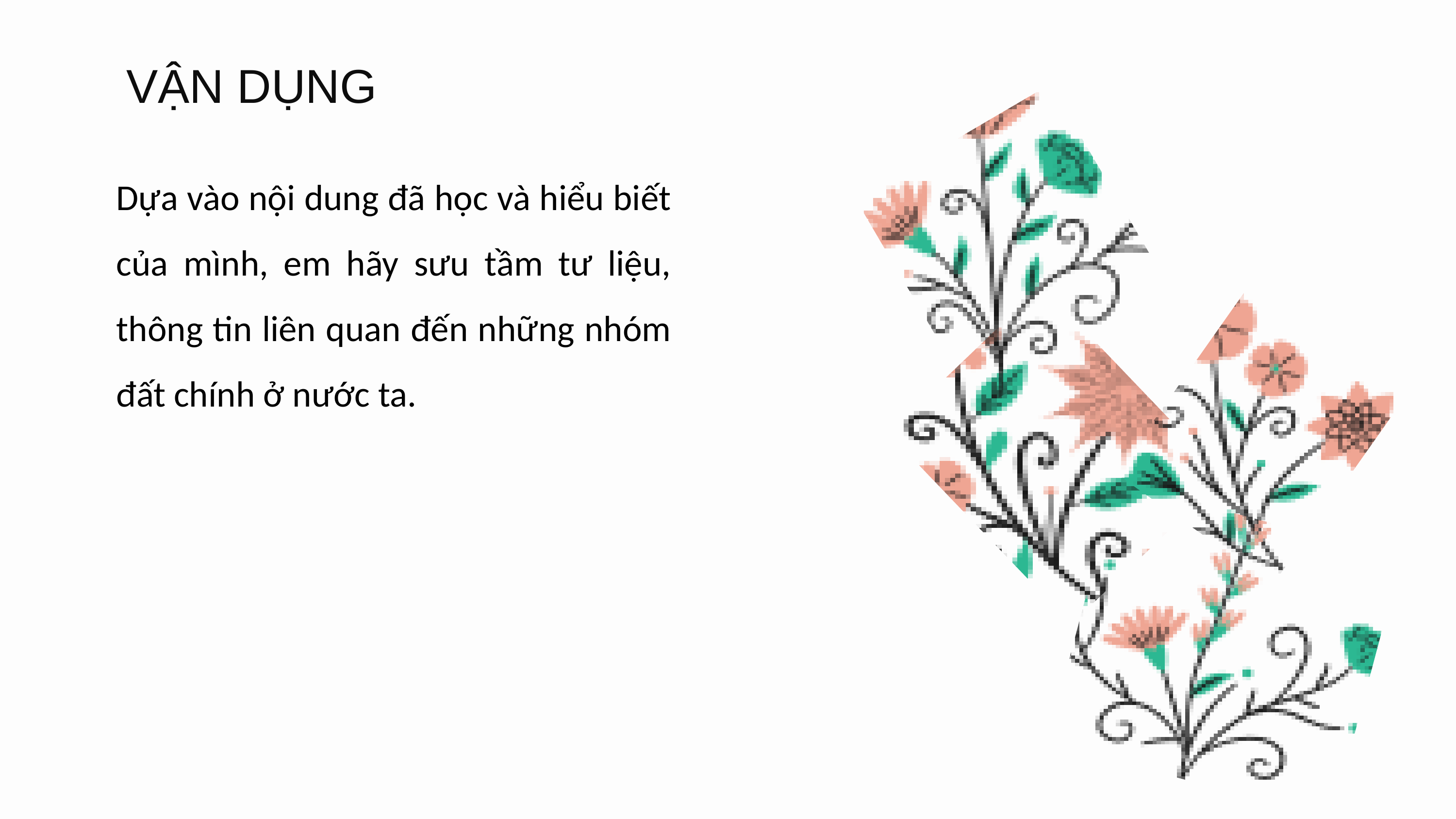

VẬN DỤNG

Dựa vào nội dung đã học và hiểu biết của mình, em hãy sưu tầm tư liệu, thông tin liên quan đến những nhóm đất chính ở nước ta.